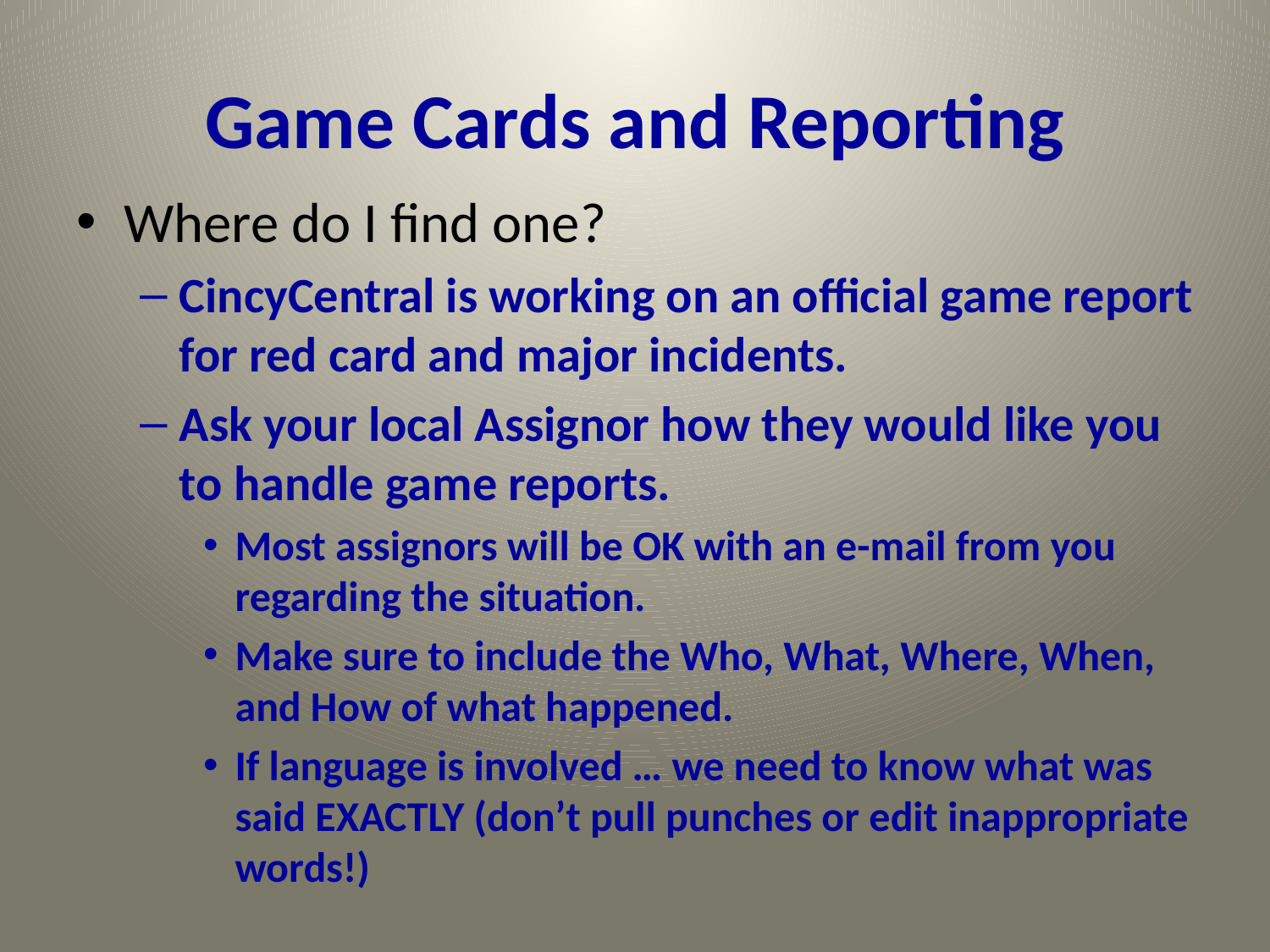

# Game Cards and Reporting
Where do I find one?
CincyCentral is working on an official game report for red card and major incidents.
Ask your local Assignor how they would like you to handle game reports.
Most assignors will be OK with an e-mail from you regarding the situation.
Make sure to include the Who, What, Where, When, and How of what happened.
If language is involved … we need to know what was said EXACTLY (don’t pull punches or edit inappropriate words!)